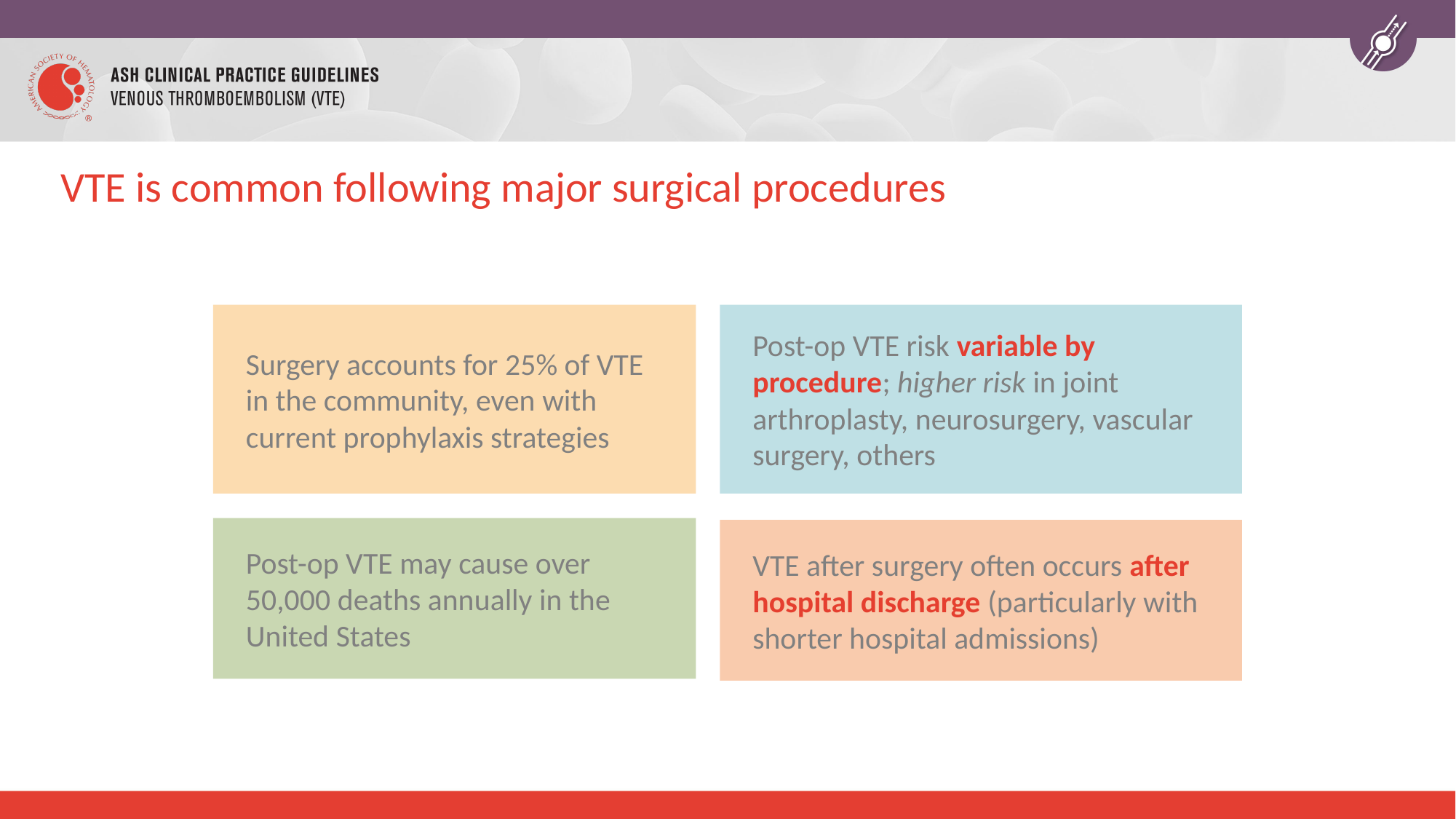

# VTE is common following major surgical procedures
Post-op VTE risk variable by procedure; higher risk in joint arthroplasty, neurosurgery, vascular surgery, others
Surgery accounts for 25% of VTE in the community, even with current prophylaxis strategies
Post-op VTE may cause over 50,000 deaths annually in the United States
VTE after surgery often occurs after hospital discharge (particularly with shorter hospital admissions)